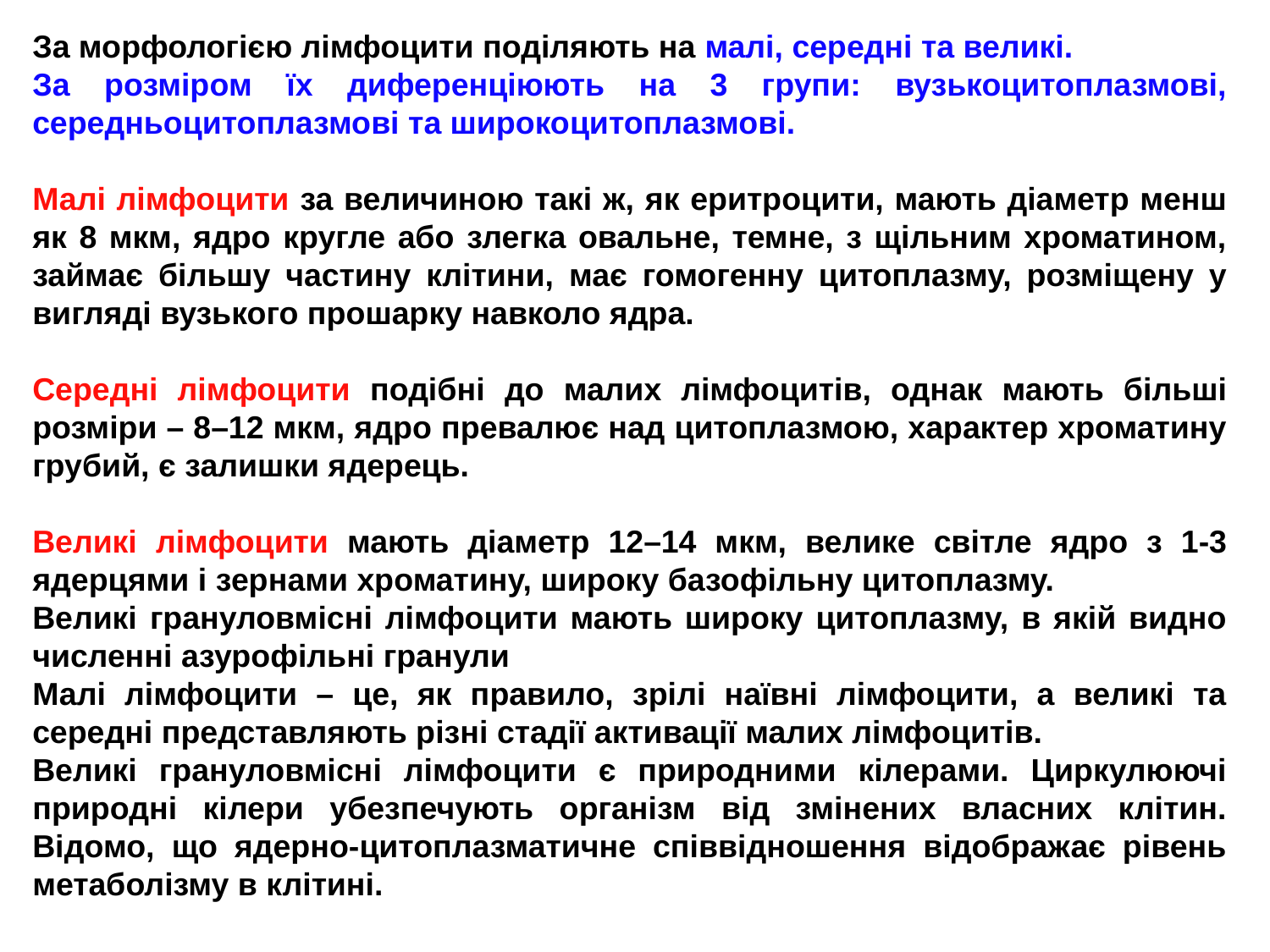

За морфологією лімфоцити поділяють на малі, середні та великі.
За розміром їх диференціюють на 3 групи: вузькоцитоплазмові, середньоцитоплазмові та широкоцитоплазмові.

Малі лімфоцити за величиною такі ж, як еритроцити, мають діаметр менш як 8 мкм, ядро кругле або злегка овальне, темне, з щільним хроматином, займає більшу частину клітини, має гомогенну цитоплазму, розміщену у вигляді вузького прошарку навколо ядра.

Середні лімфоцити подібні до малих лімфоцитів, однак мають більші розміри – 8–12 мкм, ядро превалює над цитоплазмою, характер хроматину грубий, є залишки ядерець.

Великі лімфоцити мають діаметр 12–14 мкм, велике світле ядро з 1-3 ядерцями і зернами хроматину, широку базофільну цитоплазму.
Великі грануловмісні лімфоцити мають широку цитоплазму, в якій видно численні азурофільні гранули
Малі лімфоцити – це, як правило, зрілі наївні лімфоцити, а великі та середні представляють різні стадії активації малих лімфоцитів.
Великі грануловмісні лімфоцити є природними кілерами. Циркулюючі природні кілери убезпечують організм від змінених власних клітин. Відомо, що ядерно-цитоплазматичне співвідношення відображає рівень метаболізму в клітині.